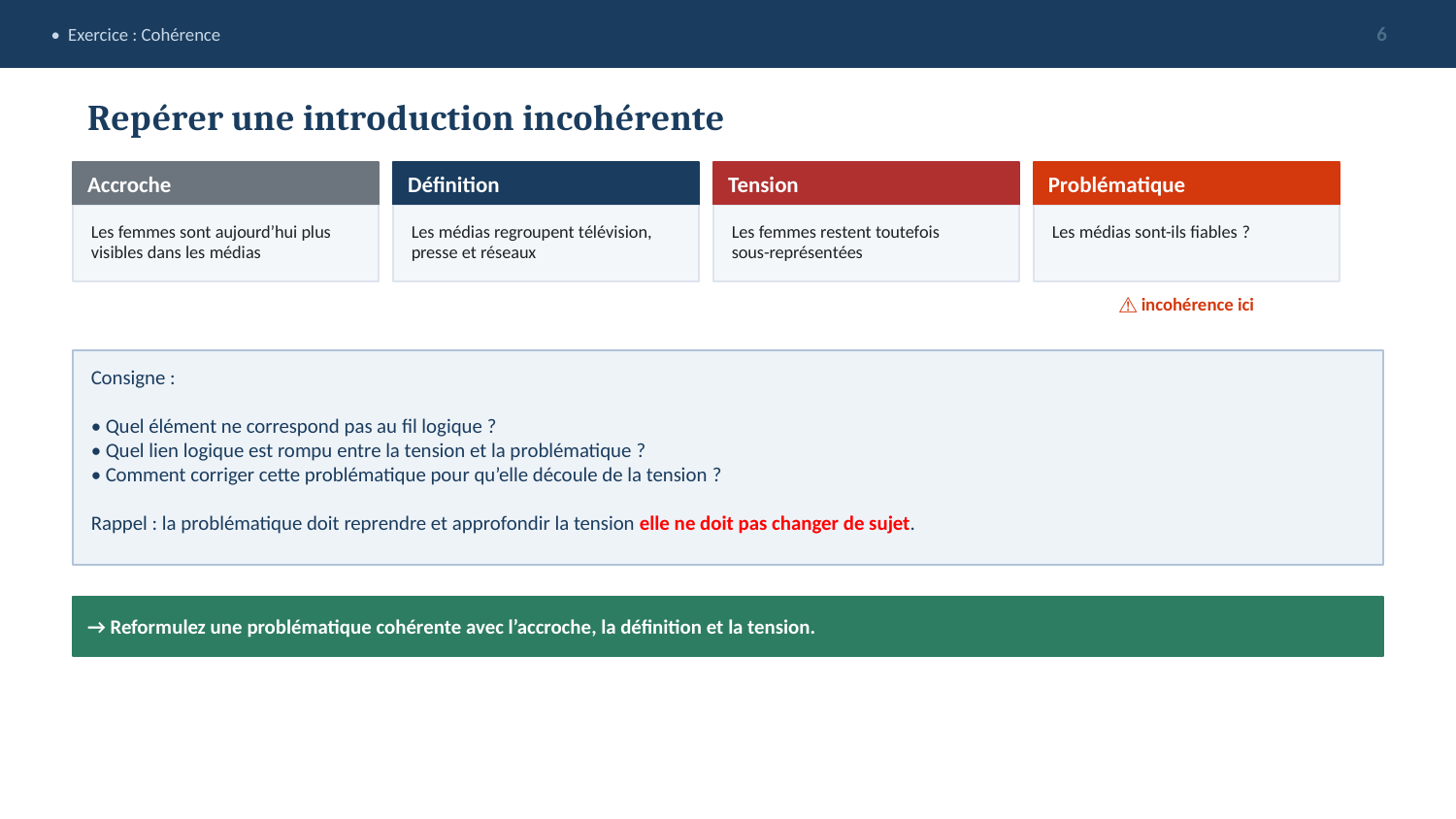

•  Exercice : Cohérence
6
Repérer une introduction incohérente

Accroche

Définition

Tension

Problématique
Les femmes sont aujourd’hui plus visibles dans les médias
Les médias regroupent télévision, presse et réseaux
Les femmes restent toutefois
sous-représentées
Les médias sont-ils fiables ?
⚠ incohérence ici
Consigne :

• Quel élément ne correspond pas au fil logique ?
• Quel lien logique est rompu entre la tension et la problématique ?
• Comment corriger cette problématique pour qu’elle découle de la tension ?

Rappel : la problématique doit reprendre et approfondir la tension elle ne doit pas changer de sujet.

→ Reformulez une problématique cohérente avec l’accroche, la définition et la tension.